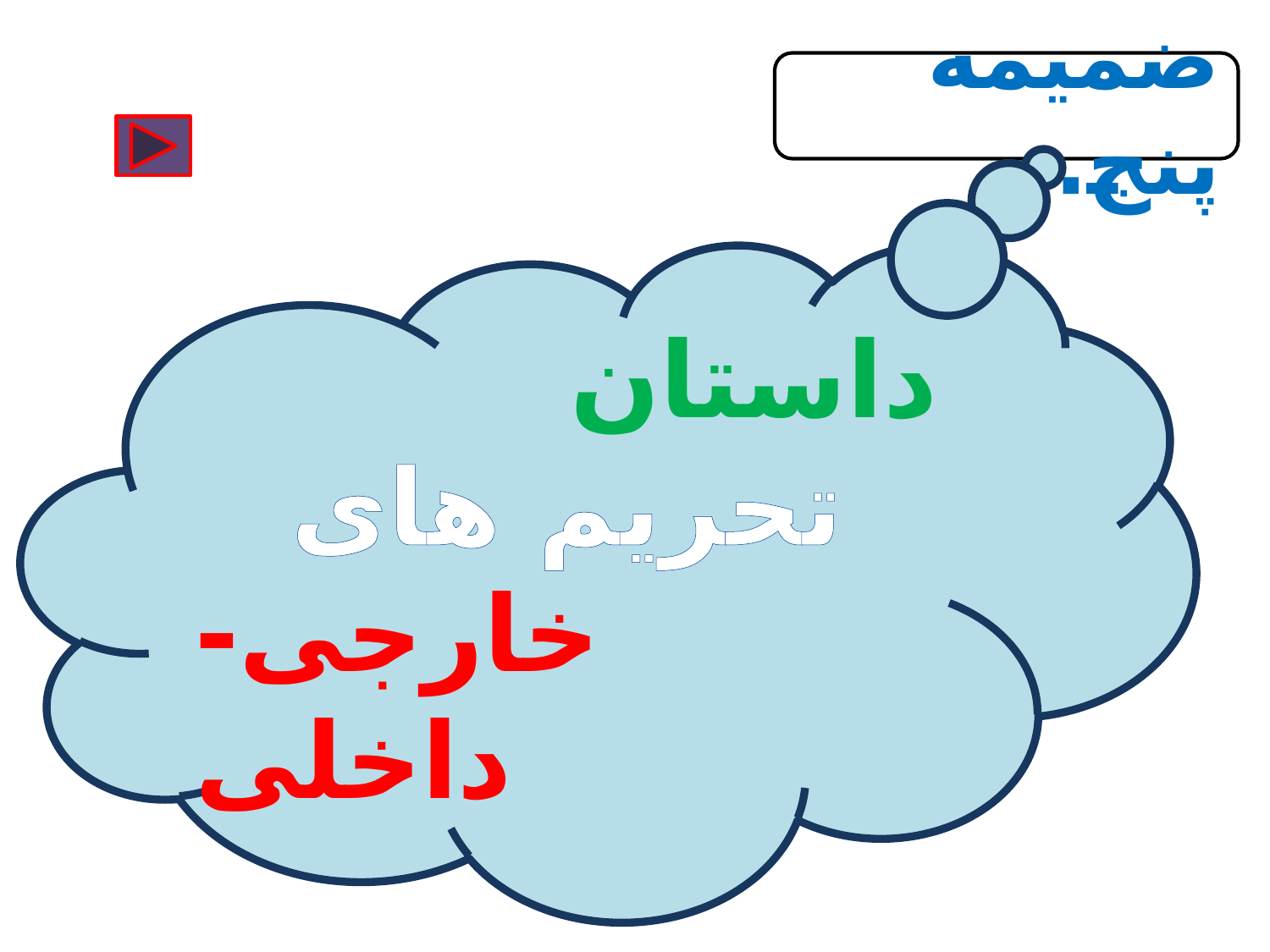

ضمیمه پنج.

داستان
تحریم های
خارجی- داخلی